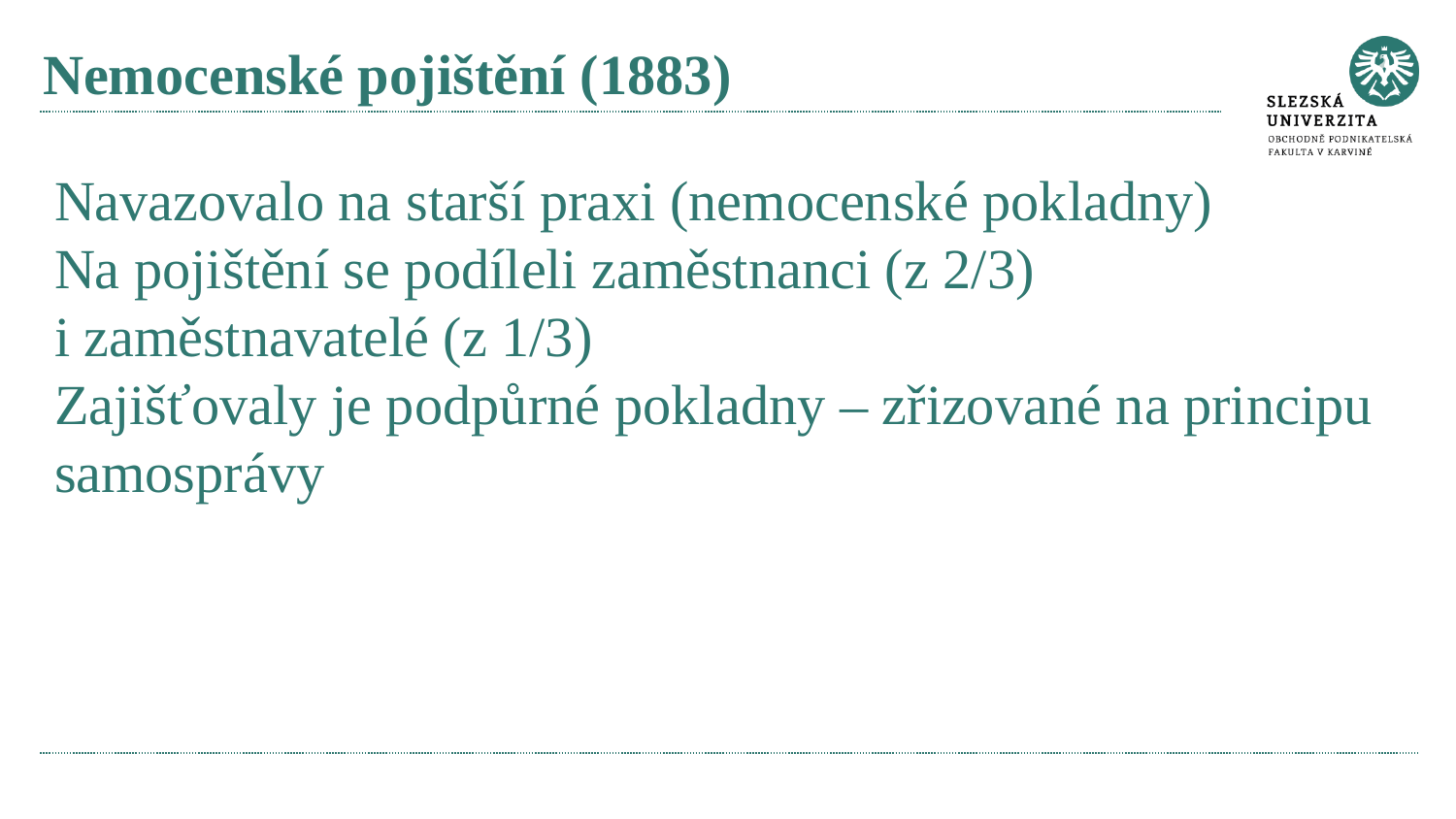

# Nemocenské pojištění (1883)
Navazovalo na starší praxi (nemocenské pokladny)
Na pojištění se podíleli zaměstnanci (z 2/3)
i zaměstnavatelé (z 1/3)
Zajišťovaly je podpůrné pokladny – zřizované na principu samosprávy